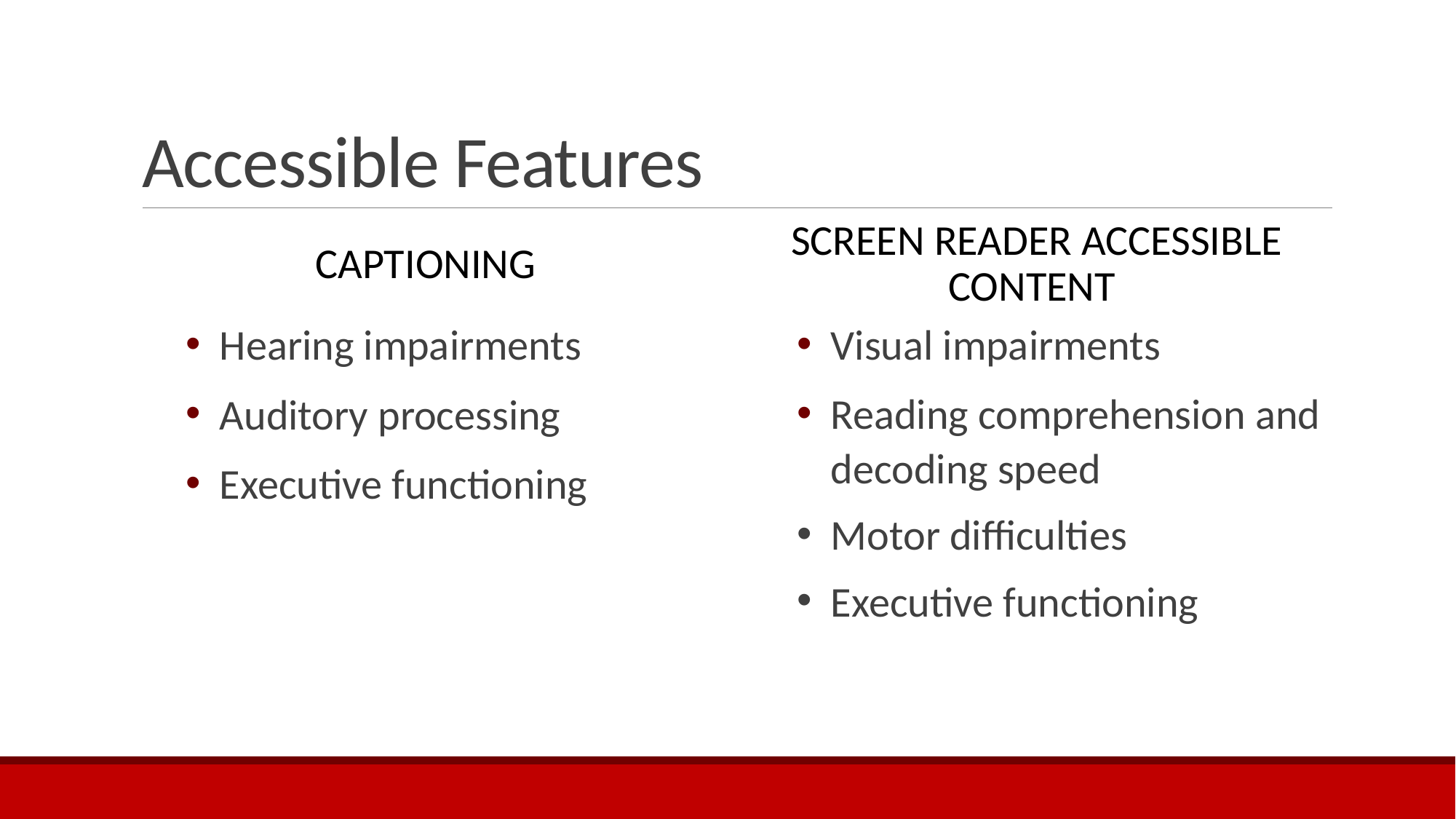

# Accessible Features
Captioning
Screen reader accessible content
Hearing impairments
Auditory processing
Executive functioning

Visual impairments
Reading comprehension and decoding speed
Motor difficulties
Executive functioning